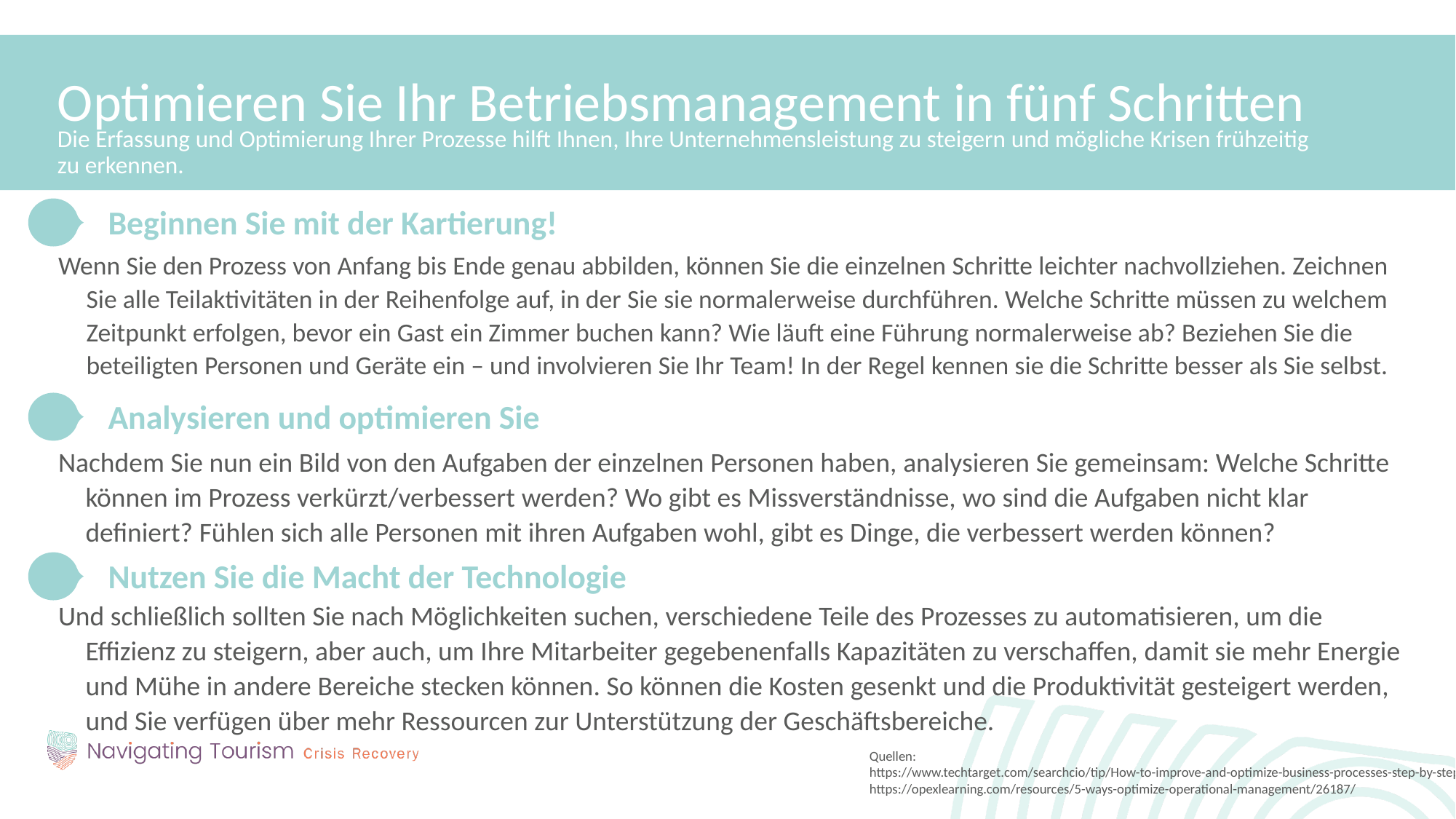

Optimieren Sie Ihr Betriebsmanagement in fünf Schritten
Die Erfassung und Optimierung Ihrer Prozesse hilft Ihnen, Ihre Unternehmensleistung zu steigern und mögliche Krisen frühzeitig zu erkennen.

Beginnen Sie mit der Kartierung!

Wenn Sie den Prozess von Anfang bis Ende genau abbilden, können Sie die einzelnen Schritte leichter nachvollziehen. Zeichnen Sie alle Teilaktivitäten in der Reihenfolge auf, in der Sie sie normalerweise durchführen. Welche Schritte müssen zu welchem Zeitpunkt erfolgen, bevor ein Gast ein Zimmer buchen kann? Wie läuft eine Führung normalerweise ab? Beziehen Sie die beteiligten Personen und Geräte ein – und involvieren Sie Ihr Team! In der Regel kennen sie die Schritte besser als Sie selbst.

Analysieren und optimieren Sie

Nachdem Sie nun ein Bild von den Aufgaben der einzelnen Personen haben, analysieren Sie gemeinsam: Welche Schritte können im Prozess verkürzt/verbessert werden? Wo gibt es Missverständnisse, wo sind die Aufgaben nicht klar definiert? Fühlen sich alle Personen mit ihren Aufgaben wohl, gibt es Dinge, die verbessert werden können?

Nutzen Sie die Macht der Technologie

Und schließlich sollten Sie nach Möglichkeiten suchen, verschiedene Teile des Prozesses zu automatisieren, um die Effizienz zu steigern, aber auch, um Ihre Mitarbeiter gegebenenfalls Kapazitäten zu verschaffen, damit sie mehr Energie und Mühe in andere Bereiche stecken können. So können die Kosten gesenkt und die Produktivität gesteigert werden, und Sie verfügen über mehr Ressourcen zur Unterstützung der Geschäftsbereiche.
Quellen:
https://www.techtarget.com/searchcio/tip/How-to-improve-and-optimize-business-processes-step-by-step
https://opexlearning.com/resources/5-ways-optimize-operational-management/26187/